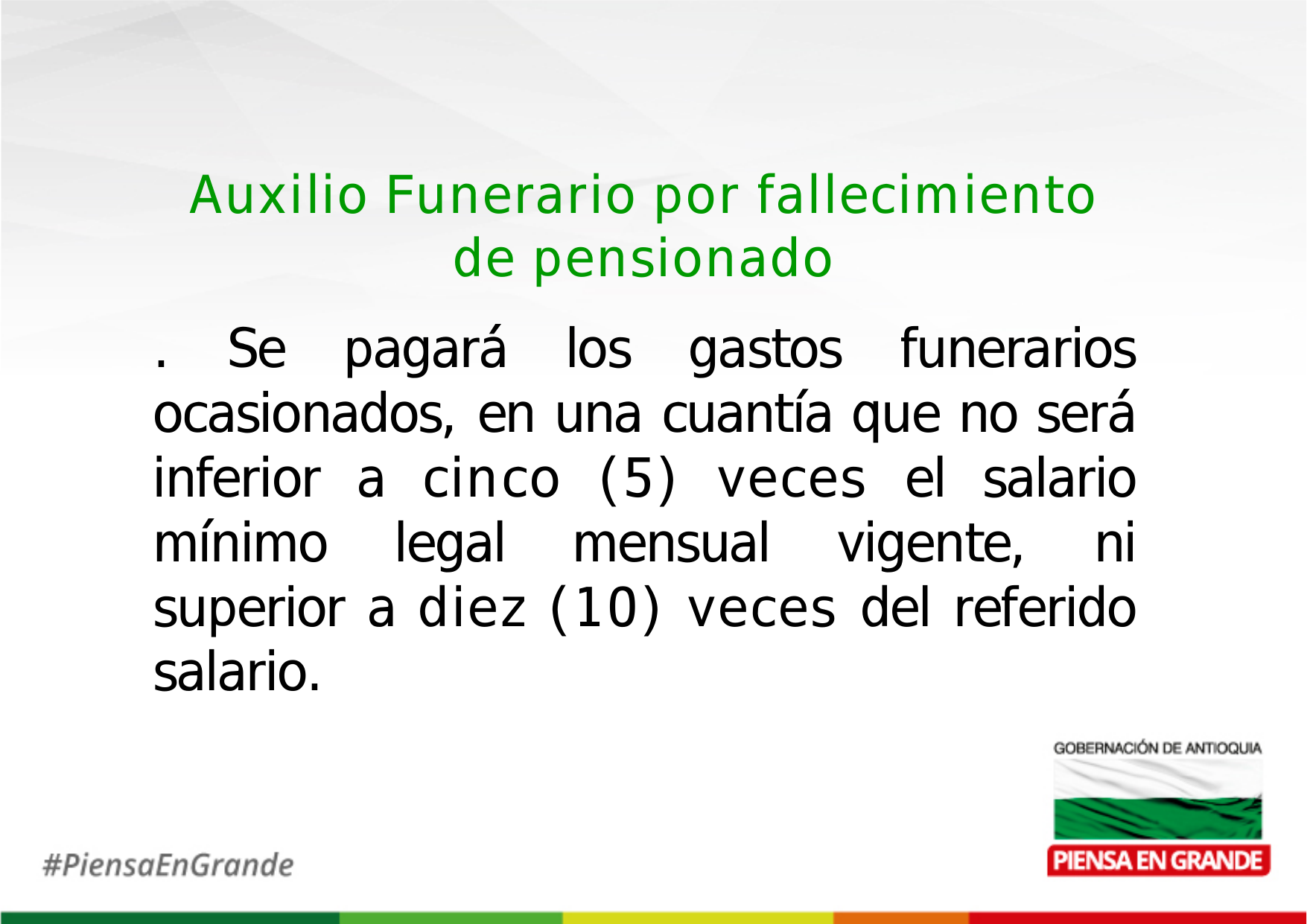

Auxilio Funerario por fallecimiento de pensionado
. Se pagará los gastos funerarios ocasionados, en una cuantía que no será inferior a cinco (5) veces el salario mínimo legal mensual vigente, ni superior a diez (10) veces del referido salario.